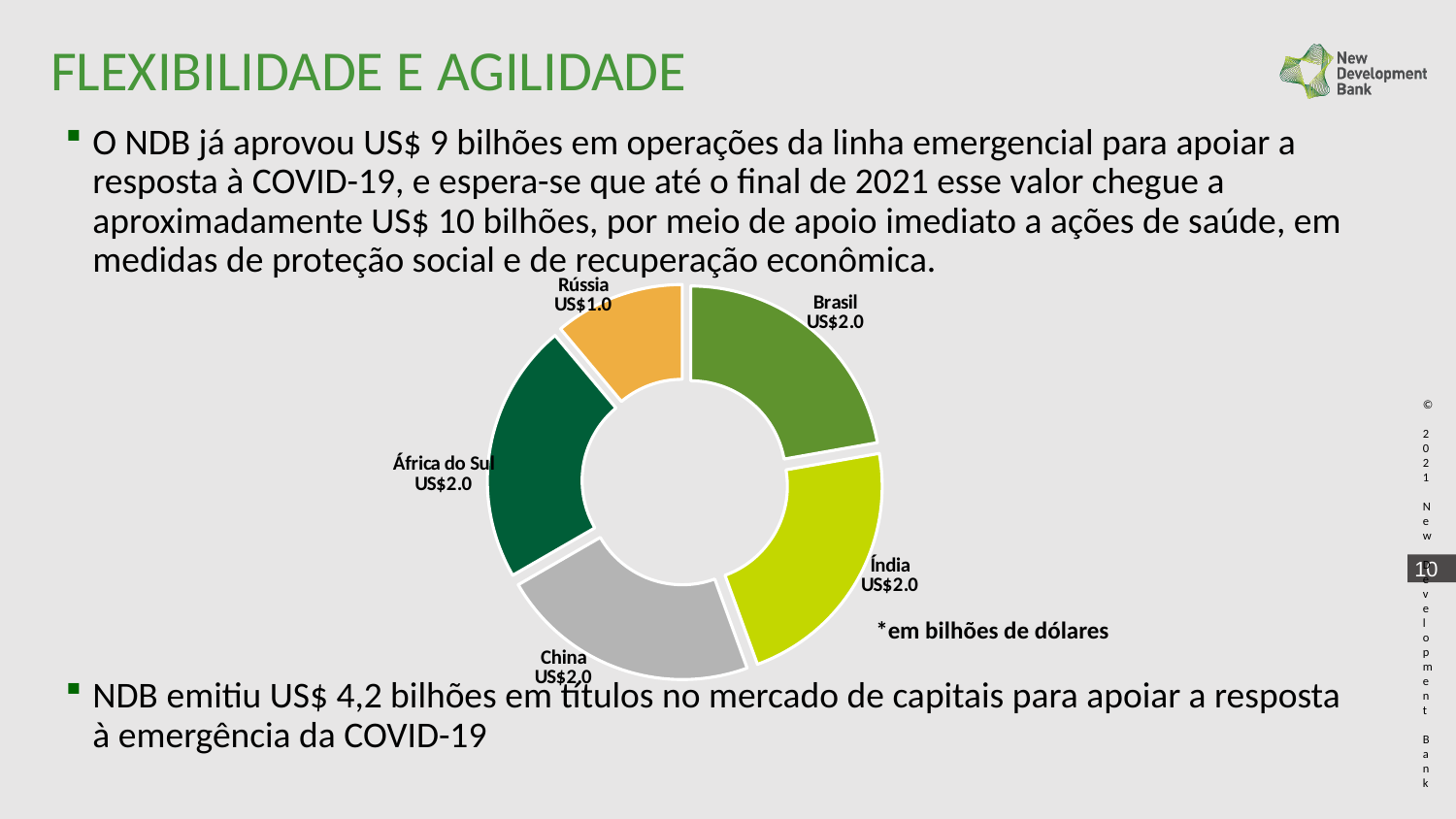

# FLEXIBILIDADE E AGILIDADE
O NDB já aprovou US$ 9 bilhões em operações da linha emergencial para apoiar a resposta à COVID-19, e espera-se que até o final de 2021 esse valor chegue a aproximadamente US$ 10 bilhões, por meio de apoio imediato a ações de saúde, em medidas de proteção social e de recuperação econômica.

NDB emitiu US$ 4,2 bilhões em títulos no mercado de capitais para apoiar a resposta à emergência da COVID-19

### Chart

| Category |  |
|---|---|
| Brasil | 2.0 |
| Índia | 2.0 |
| China | 2.0 |
| África do Sul | 2.0 |
| Rússia | 1.0 |
*em bilhões de dólares
© 2021 New Development Bank